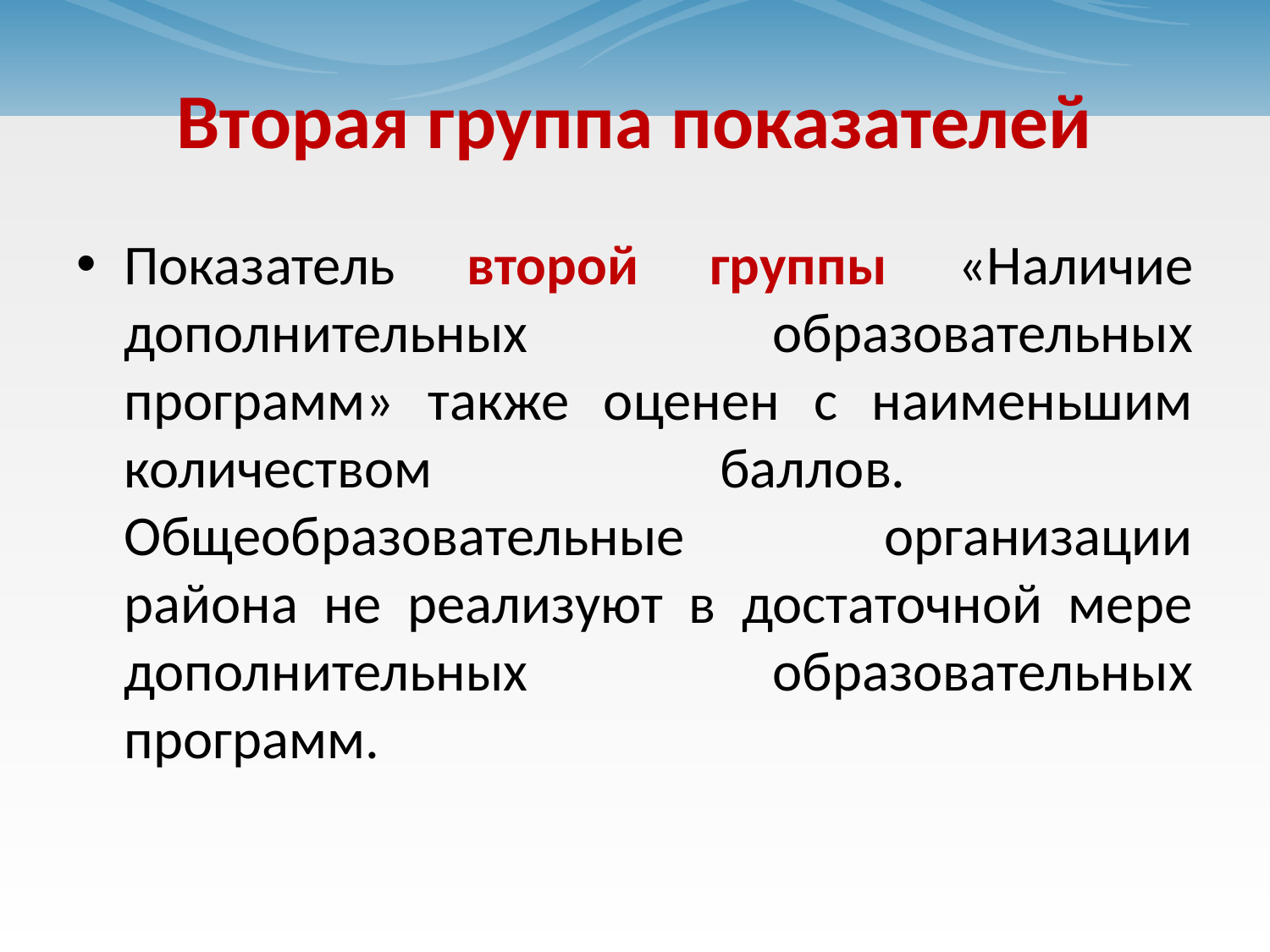

# Вторая группа показателей
Показатель второй группы «Наличие дополнительных образовательных программ» также оценен с наименьшим количеством баллов.  Общеобразовательные организации района не реализуют в достаточной мере дополнительных образовательных программ.